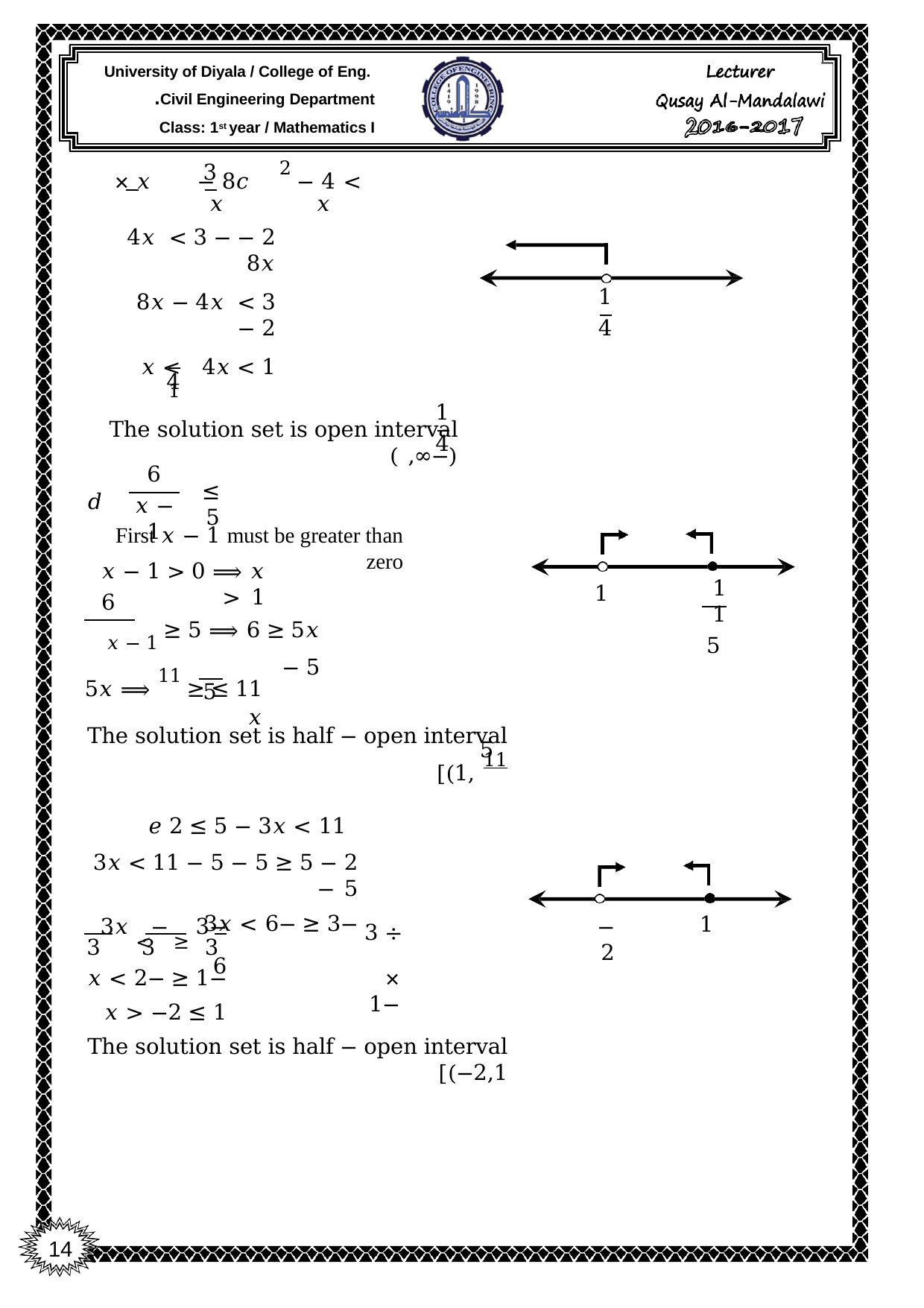

University of Diyala / College of Eng.  Civil Engineering Department.
Class: 1st year / Mathematics I

3
 𝑐    2 − 4 <	− 8	× 𝑥
𝑥	𝑥

2 − 4𝑥  < 3 − 8𝑥
8𝑥 − 4𝑥  < 3 − 2
4𝑥 < 1

1
4

𝑥 < 1
4

1
The solution set is open interval (−∞, )
4

6
𝑥 − 1
 𝑑
≥ 5

First 𝑥 − 1 must be greater than zero

𝑥 − 1 > 0 ⟹ 𝑥 > 1

11
5
1
6
𝑥 − 1 ≥ 5 ⟹ 6 ≥ 5𝑥 − 5

11 ≥ 5𝑥 ⟹ 11 ≥ 𝑥
5

The solution set is half − open interval (1, 11]
5
 𝑒 2 ≤ 5 − 3𝑥 < 11
2 − 5 ≤ 5 − 5 − 3𝑥 < 11 − 5
−3 ≤ −3𝑥 < 6

−3 ≤ −3𝑥 < 6
1
−2
÷ 3
× −1
3	3	3
−1 ≤ −𝑥 < 2
1 ≥ 𝑥 > −2

The solution set is half − open interval (−2,1]
14